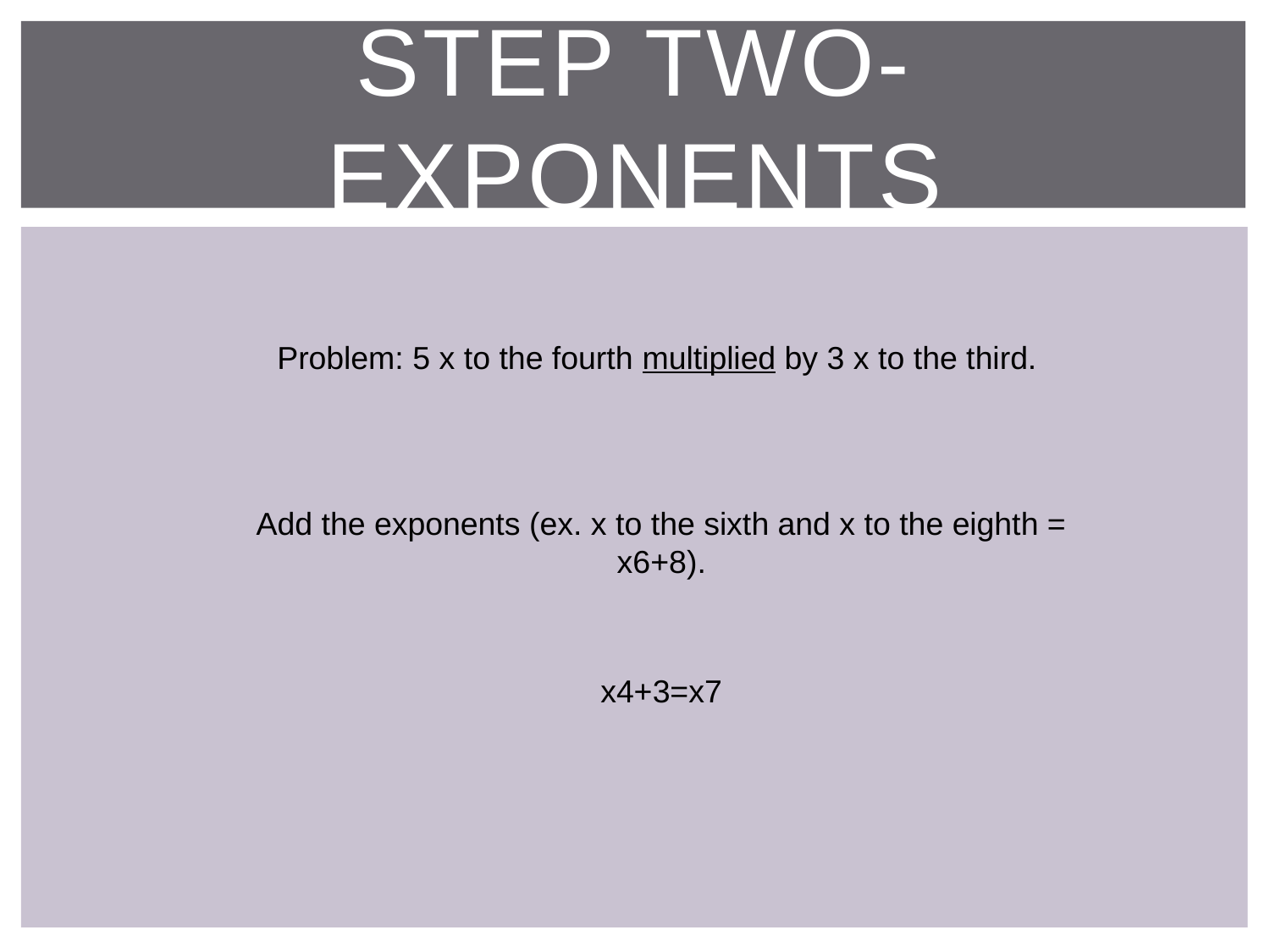

# Step two- exponents
Problem: 5 x to the fourth multiplied by 3 x to the third.
Add the exponents (ex. x to the sixth and x to the eighth = x6+8).
x4+3=x7